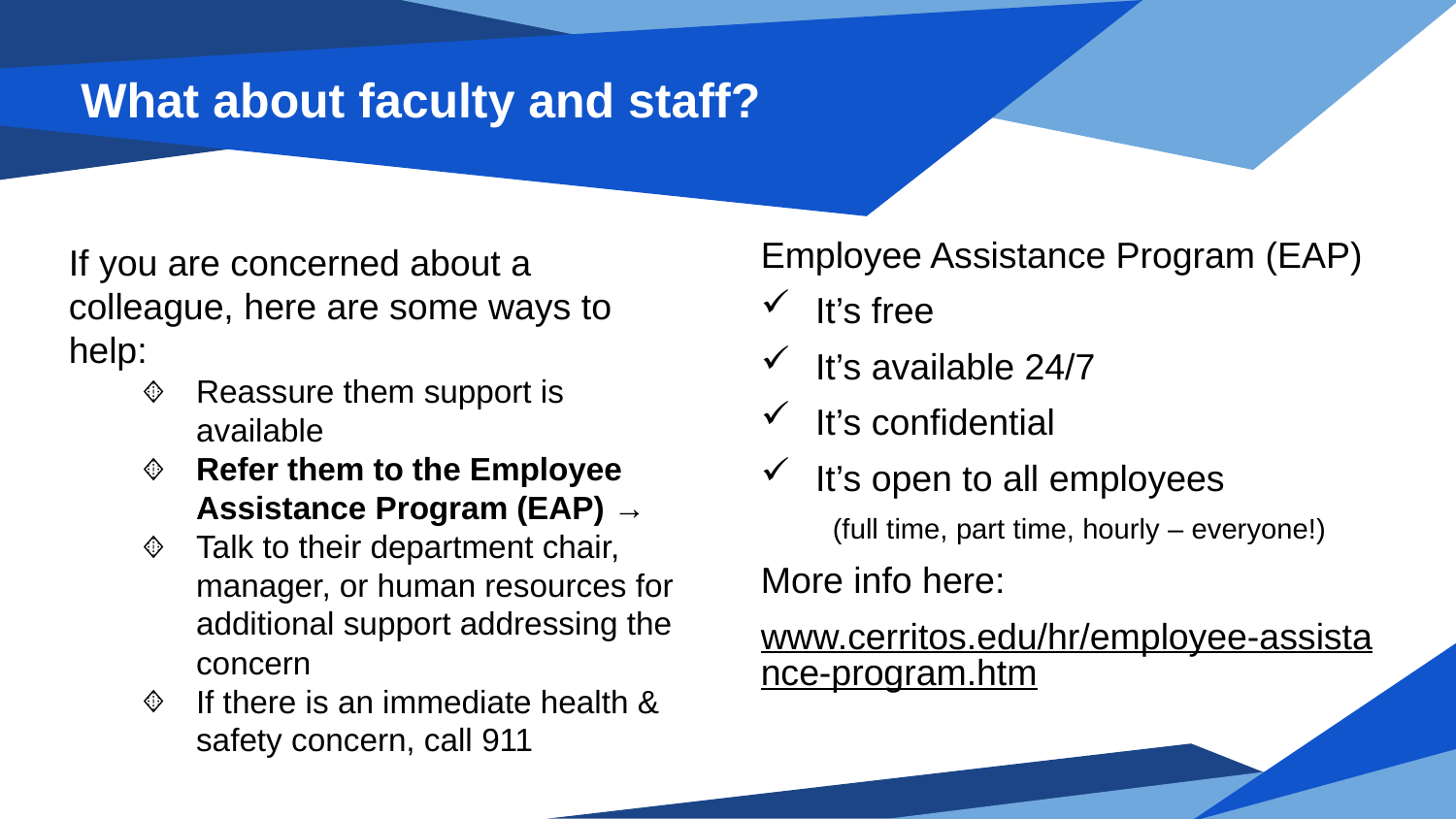

# What about faculty and staff?
Employee Assistance Program (EAP)
It’s free
It’s available 24/7
It’s confidential
It’s open to all employees
         (full time, part time, hourly – everyone!)
More info here:
www.cerritos.edu/hr/employee-assistance-program.htm
If you are concerned about a colleague, here are some ways to help:
Reassure them support is available
Refer them to the Employee Assistance Program (EAP) →
Talk to their department chair, manager, or human resources for additional support addressing the concern
If there is an immediate health & safety concern, call 911